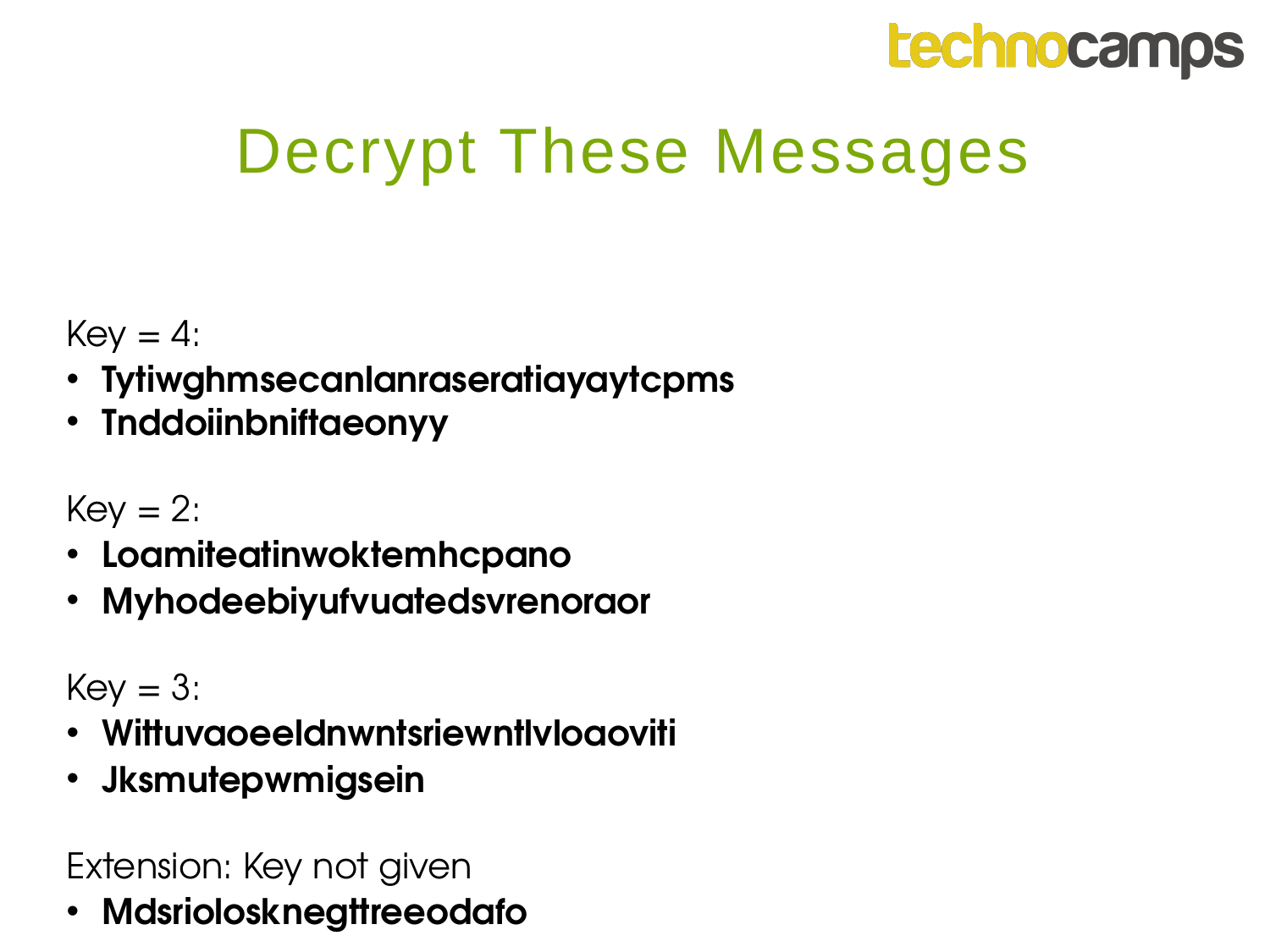

Decrypt These Messages
Key = 4:
Tytiwghmsecanlanraseratiayaytcpms
Tnddoiinbniftaeonyy

Key = 2:
Loamiteatinwoktemhcpano
Myhodeebiyufvuatedsvrenoraor

Key = 3:
Wittuvaoeeldnwntsriewntlvloaoviti
Jksmutepwmigsein

Extension: Key not given
Mdsriolosknegttreeodafo